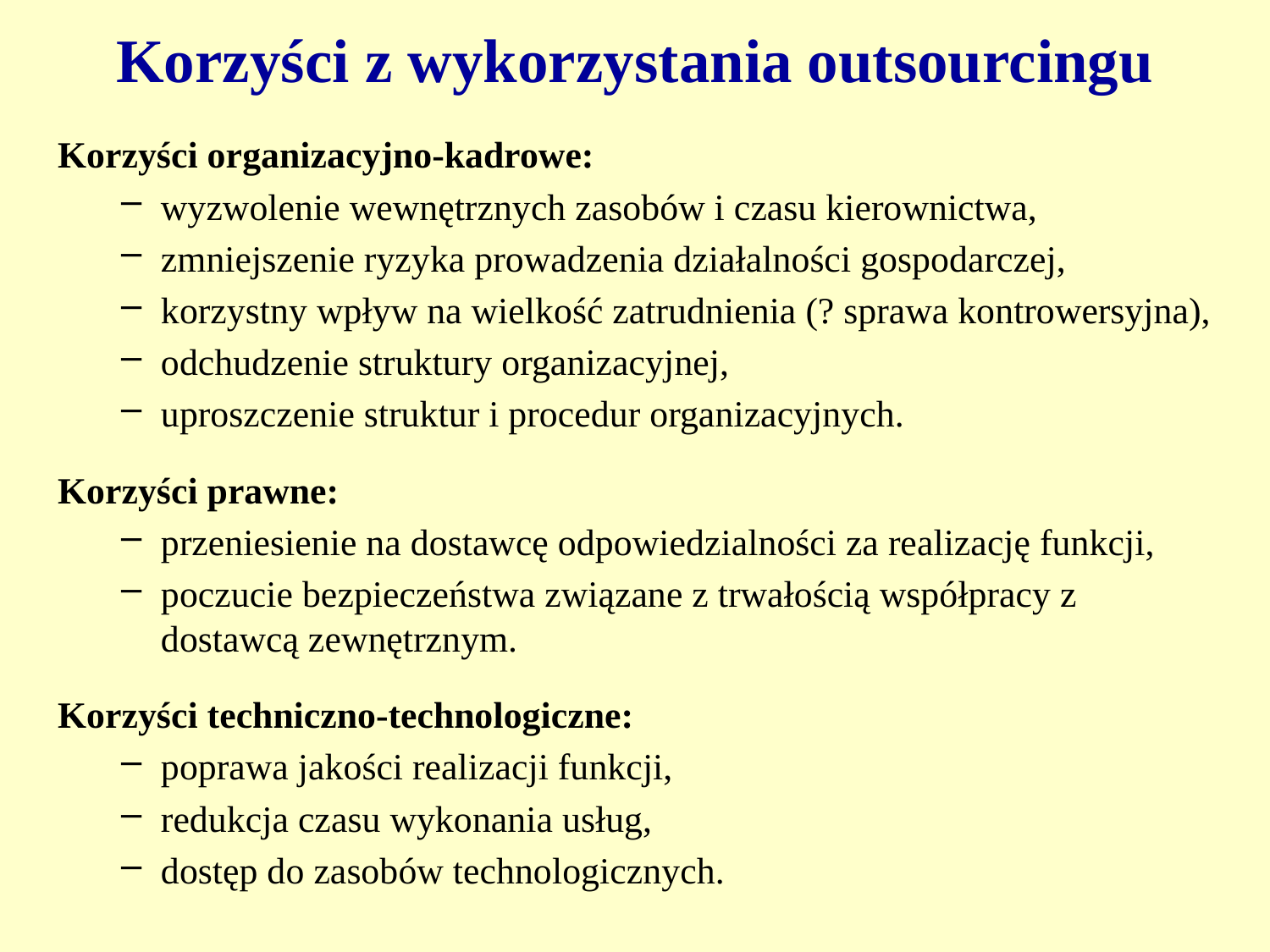

# Korzyści z wykorzystania outsourcingu
Korzyści organizacyjno-kadrowe:
wyzwolenie wewnętrznych zasobów i czasu kierownictwa,
zmniejszenie ryzyka prowadzenia działalności gospodarczej,
korzystny wpływ na wielkość zatrudnienia (? sprawa kontrowersyjna),
odchudzenie struktury organizacyjnej,
uproszczenie struktur i procedur organizacyjnych.

Korzyści prawne:
przeniesienie na dostawcę odpowiedzialności za realizację funkcji,
poczucie bezpieczeństwa związane z trwałością współpracy z dostawcą zewnętrznym.

Korzyści techniczno-technologiczne:
poprawa jakości realizacji funkcji,
redukcja czasu wykonania usług,
dostęp do zasobów technologicznych.